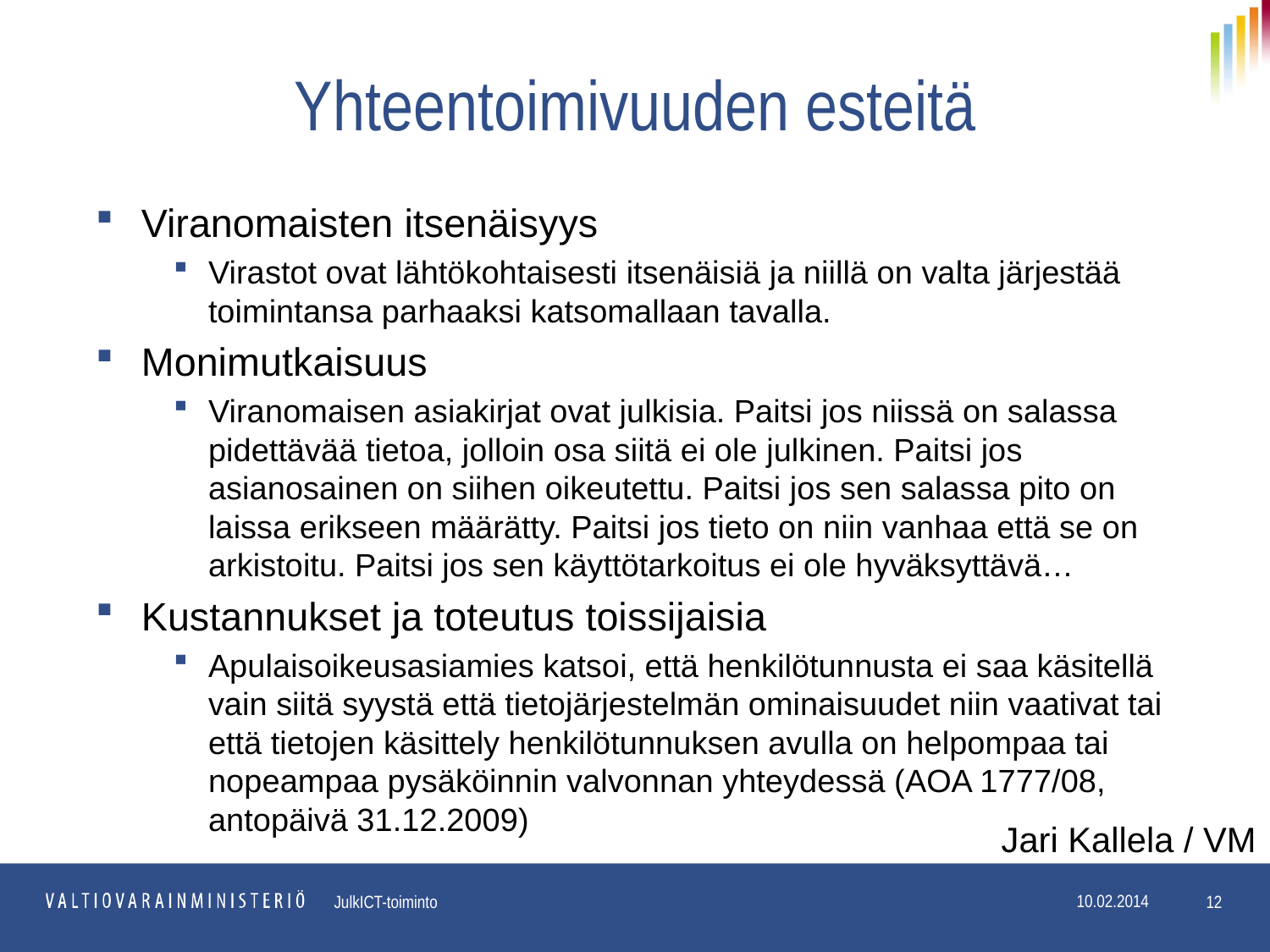

# Yhteentoimivuuden esteitä
Viranomaisten itsenäisyys
Virastot ovat lähtökohtaisesti itsenäisiä ja niillä on valta järjestää toimintansa parhaaksi katsomallaan tavalla.
Monimutkaisuus
Viranomaisen asiakirjat ovat julkisia. Paitsi jos niissä on salassa pidettävää tietoa, jolloin osa siitä ei ole julkinen. Paitsi jos asianosainen on siihen oikeutettu. Paitsi jos sen salassa pito on laissa erikseen määrätty. Paitsi jos tieto on niin vanhaa että se on arkistoitu. Paitsi jos sen käyttötarkoitus ei ole hyväksyttävä…
Kustannukset ja toteutus toissijaisia
Apulaisoikeusasiamies katsoi, että henkilötunnusta ei saa käsitellä vain siitä syystä että tietojärjestelmän ominaisuudet niin vaativat tai että tietojen käsittely henkilötunnuksen avulla on helpompaa tai nopeampaa pysäköinnin valvonnan yhteydessä (AOA 1777/08, antopäivä 31.12.2009)
Jari Kallela / VM
12